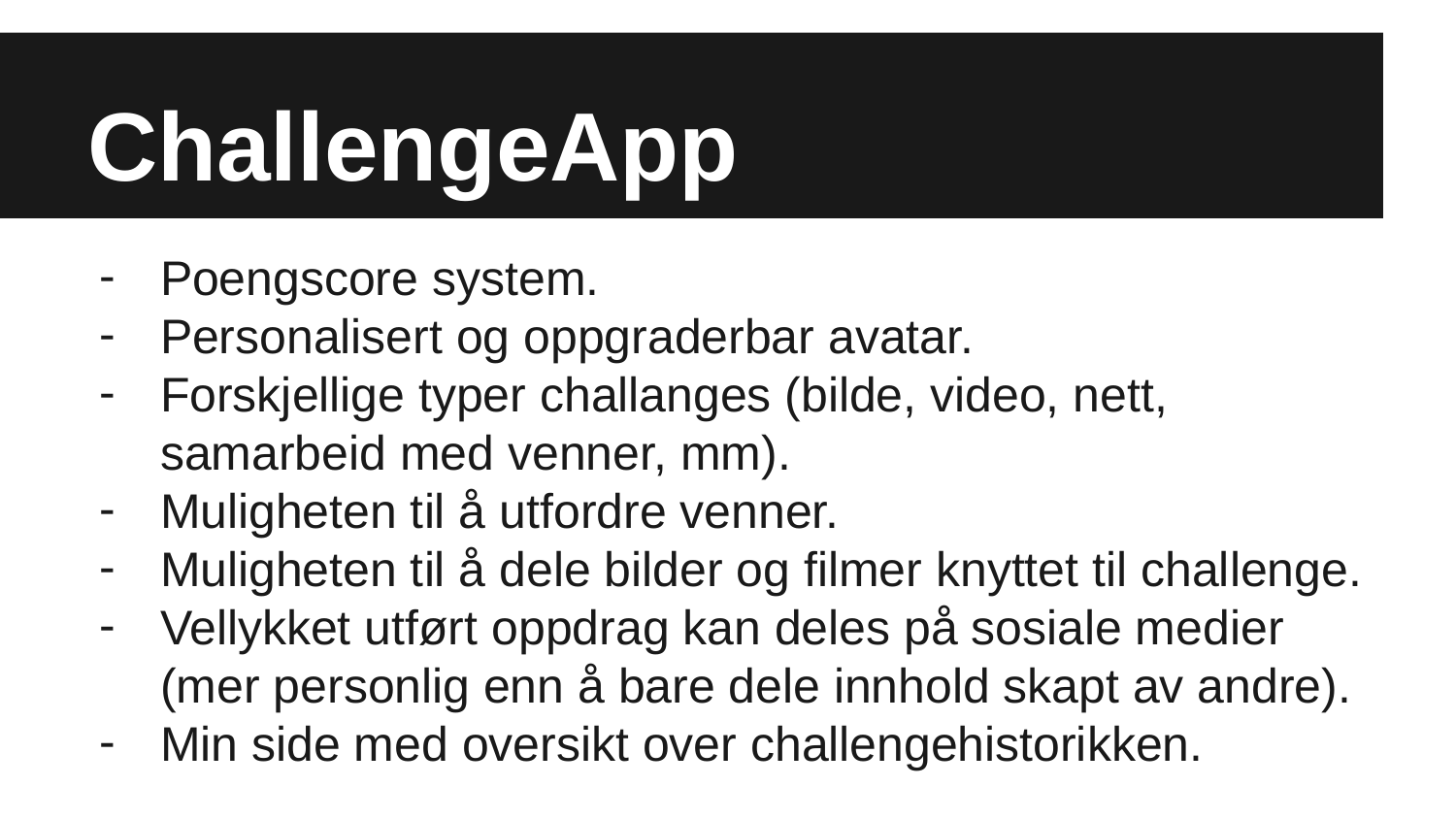

# ChallengeApp
Poengscore system.
Personalisert og oppgraderbar avatar.
Forskjellige typer challanges (bilde, video, nett, samarbeid med venner, mm).
Muligheten til å utfordre venner.
Muligheten til å dele bilder og filmer knyttet til challenge.
Vellykket utført oppdrag kan deles på sosiale medier (mer personlig enn å bare dele innhold skapt av andre).
Min side med oversikt over challengehistorikken.